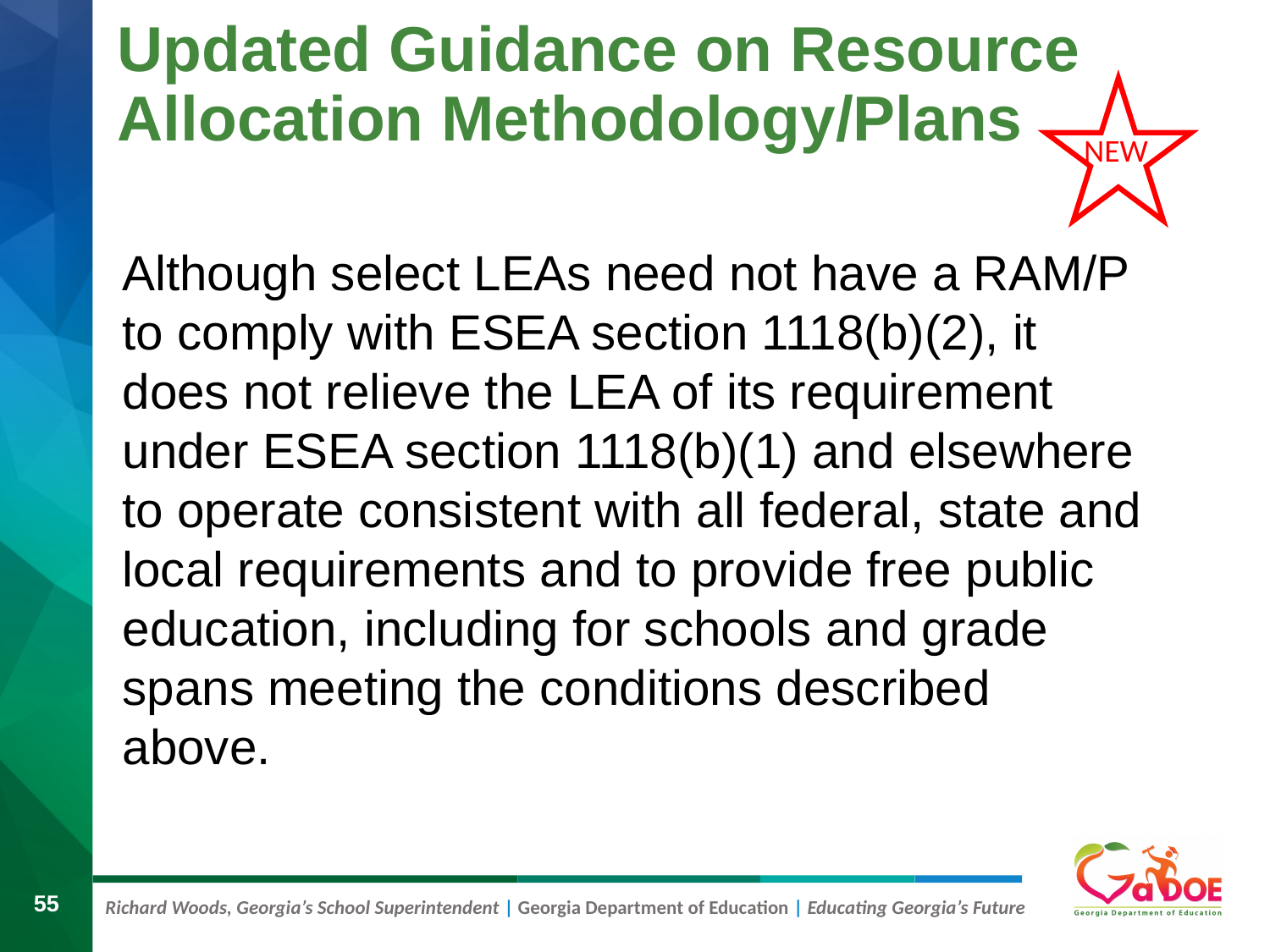

# Updated Guidance on Resource Allocation Methodology/Plans

NEW

Although select LEAs need not have a RAM/P to comply with ESEA section 1118(b)(2), it does not relieve the LEA of its requirement under ESEA section 1118(b)(1) and elsewhere to operate consistent with all federal, state and local requirements and to provide free public education, including for schools and grade spans meeting the conditions described above.